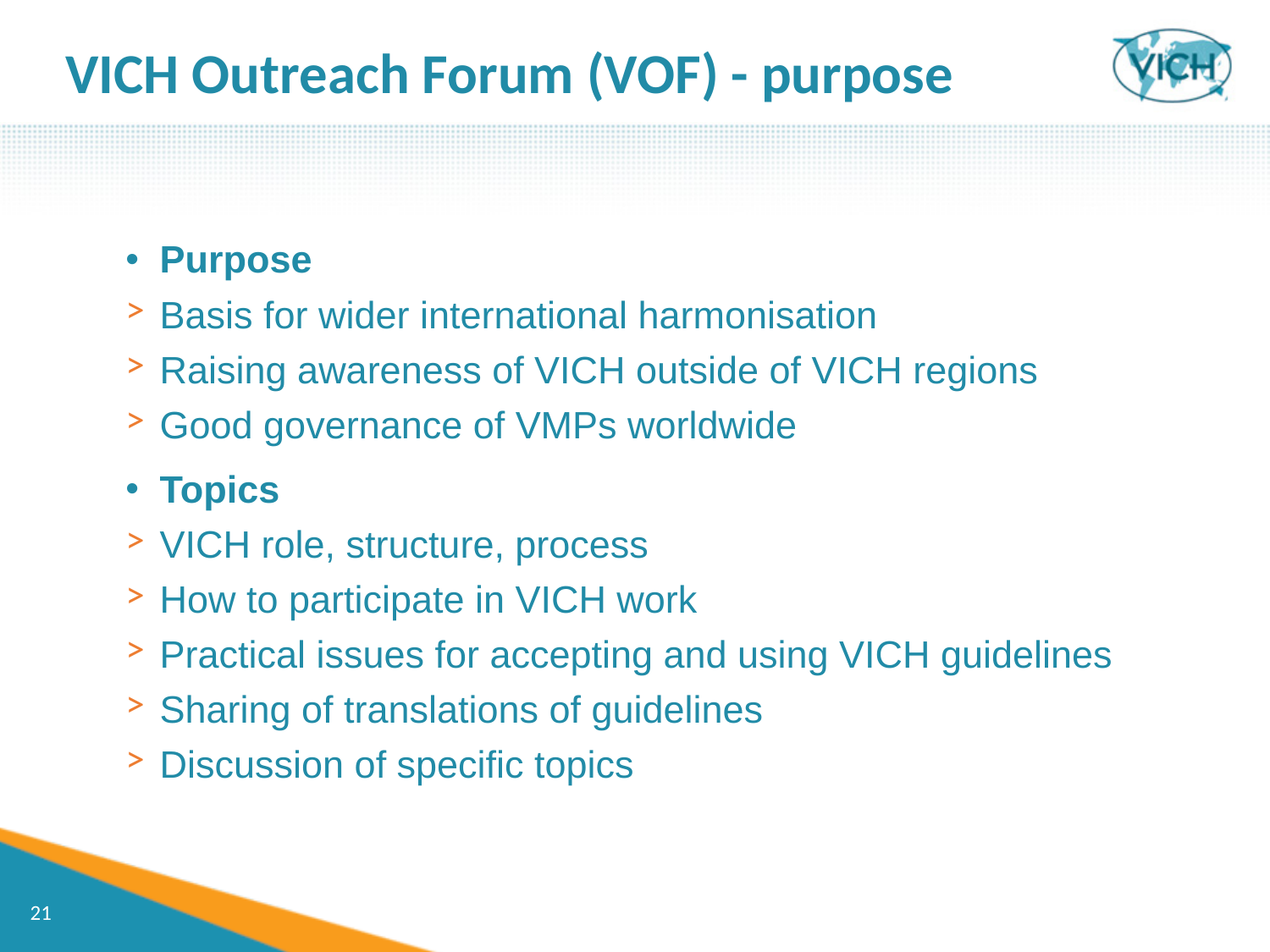

# VICH Outreach Forum (VOF) - purpose

Purpose
Basis for wider international harmonisation
Raising awareness of VICH outside of VICH regions
Good governance of VMPs worldwide

Topics
VICH role, structure, process
How to participate in VICH work
Practical issues for accepting and using VICH guidelines
Sharing of translations of guidelines
Discussion of specific topics